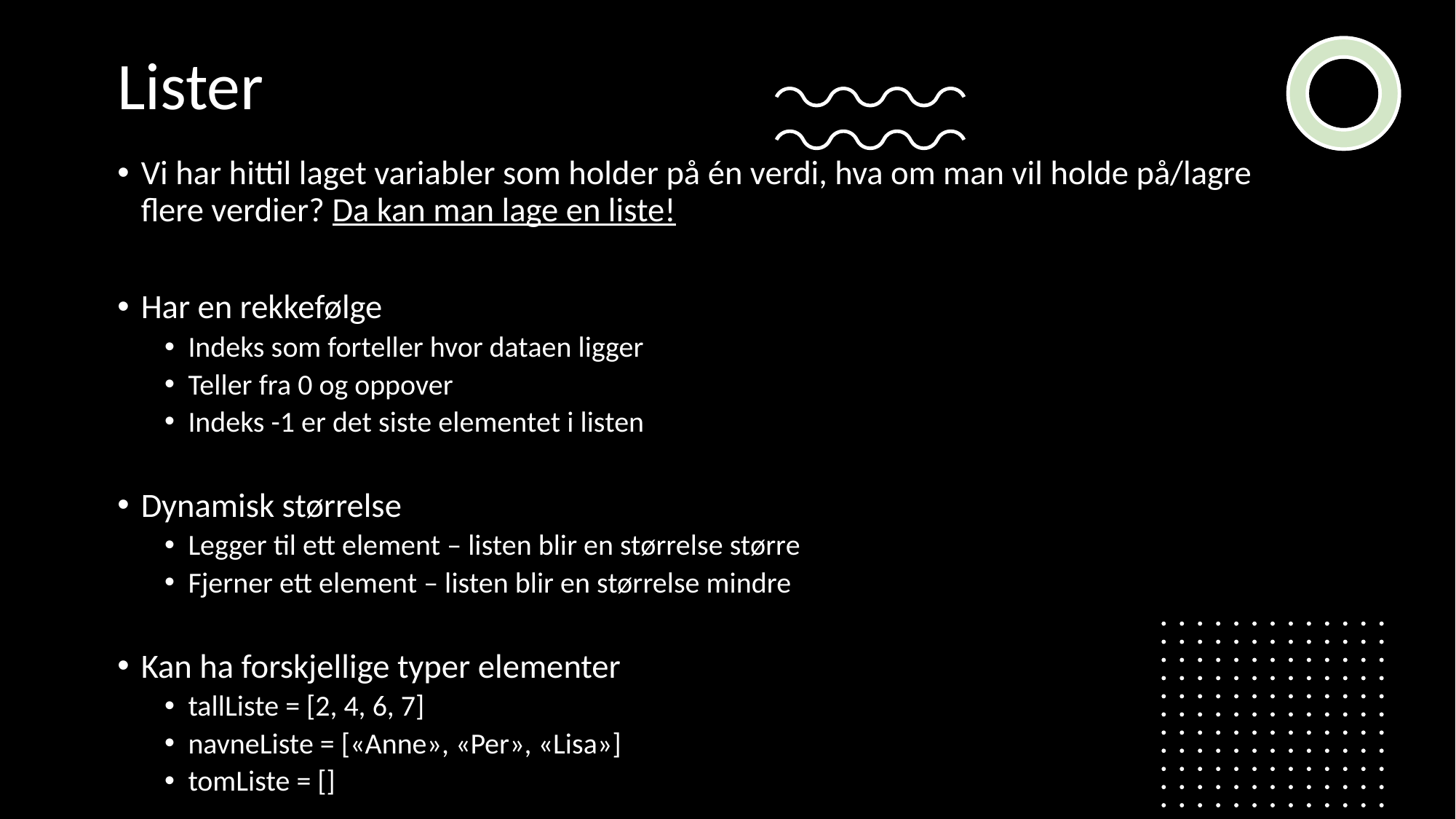

Lister

Vi har hittil laget variabler som holder på én verdi, hva om man vil holde på/lagre flere verdier? Da kan man lage en liste!

Har en rekkefølge
Indeks som forteller hvor dataen ligger
Teller fra 0 og oppover
Indeks -1 er det siste elementet i listen

Dynamisk størrelse
Legger til ett element – listen blir en størrelse større
Fjerner ett element – listen blir en størrelse mindre

Kan ha forskjellige typer elementer
tallListe = [2, 4, 6, 7]
navneListe = [«Anne», «Per», «Lisa»]
tomListe = []